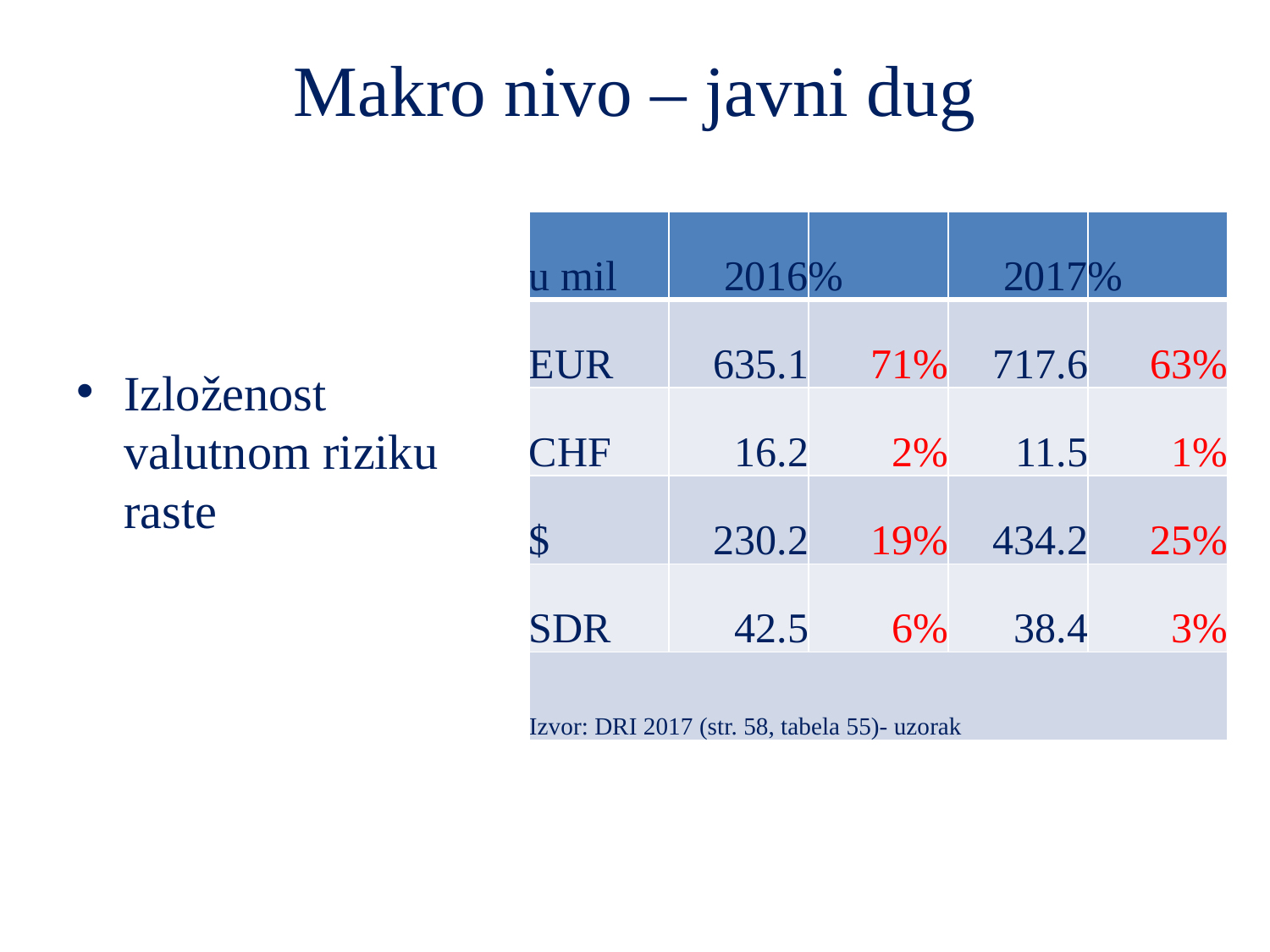

# Makro nivo – javni dug
| u mil | 2016 | % | 2017 | % |
| --- | --- | --- | --- | --- |
| EUR | 635.1 | 71% | 717.6 | 63% |
| CHF | 16.2 | 2% | 11.5 | 1% |
| $ | 230.2 | 19% | 434.2 | 25% |
| SDR | 42.5 | 6% | 38.4 | 3% |
| Izvor: DRI 2017 (str. 58, tabela 55)- uzorak |  |  |  |  |

Izloženost valutnom riziku raste